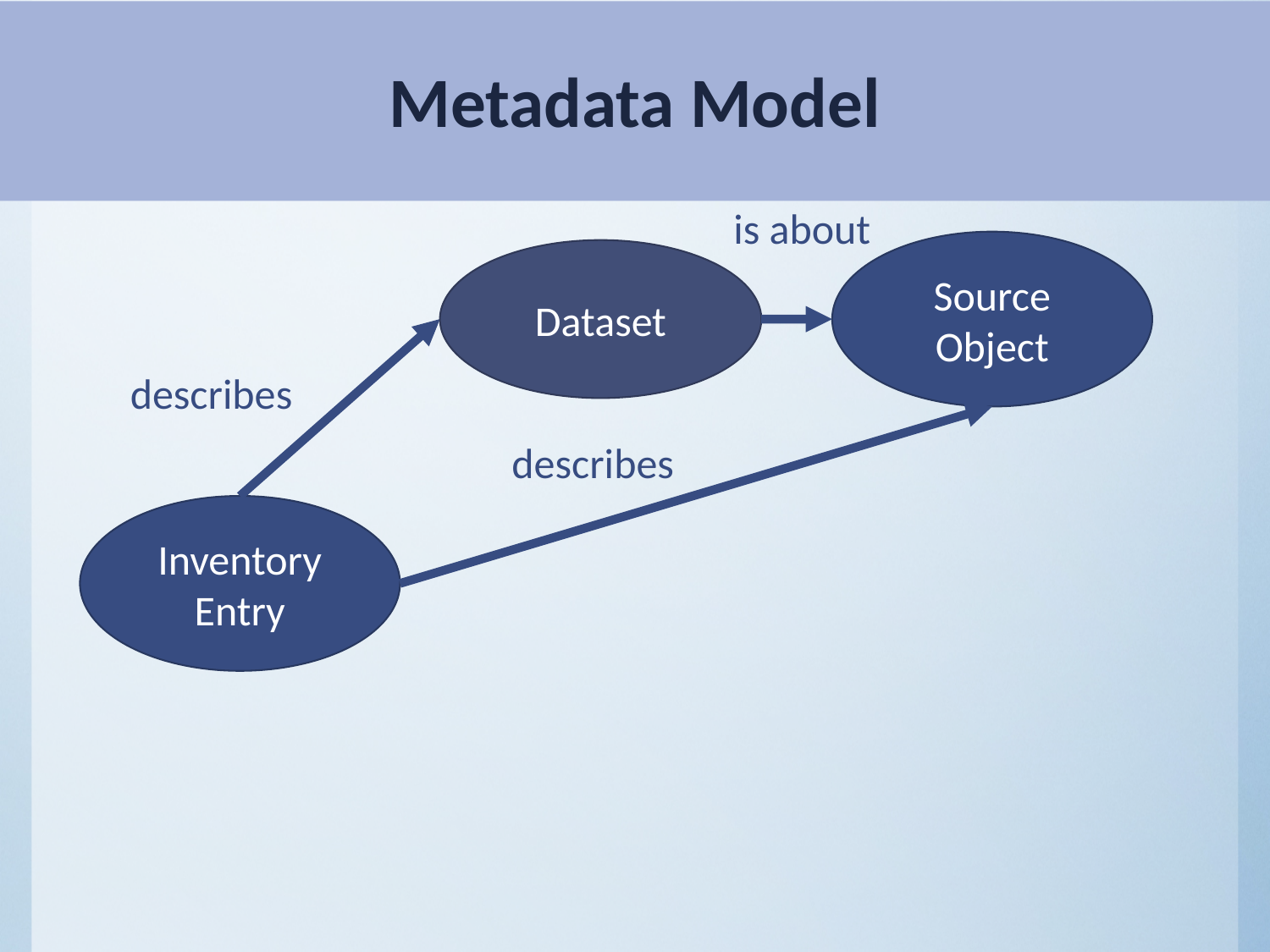

# Metadata Model
is about
Source
Object
Dataset
describes
describes
Inventory Entry